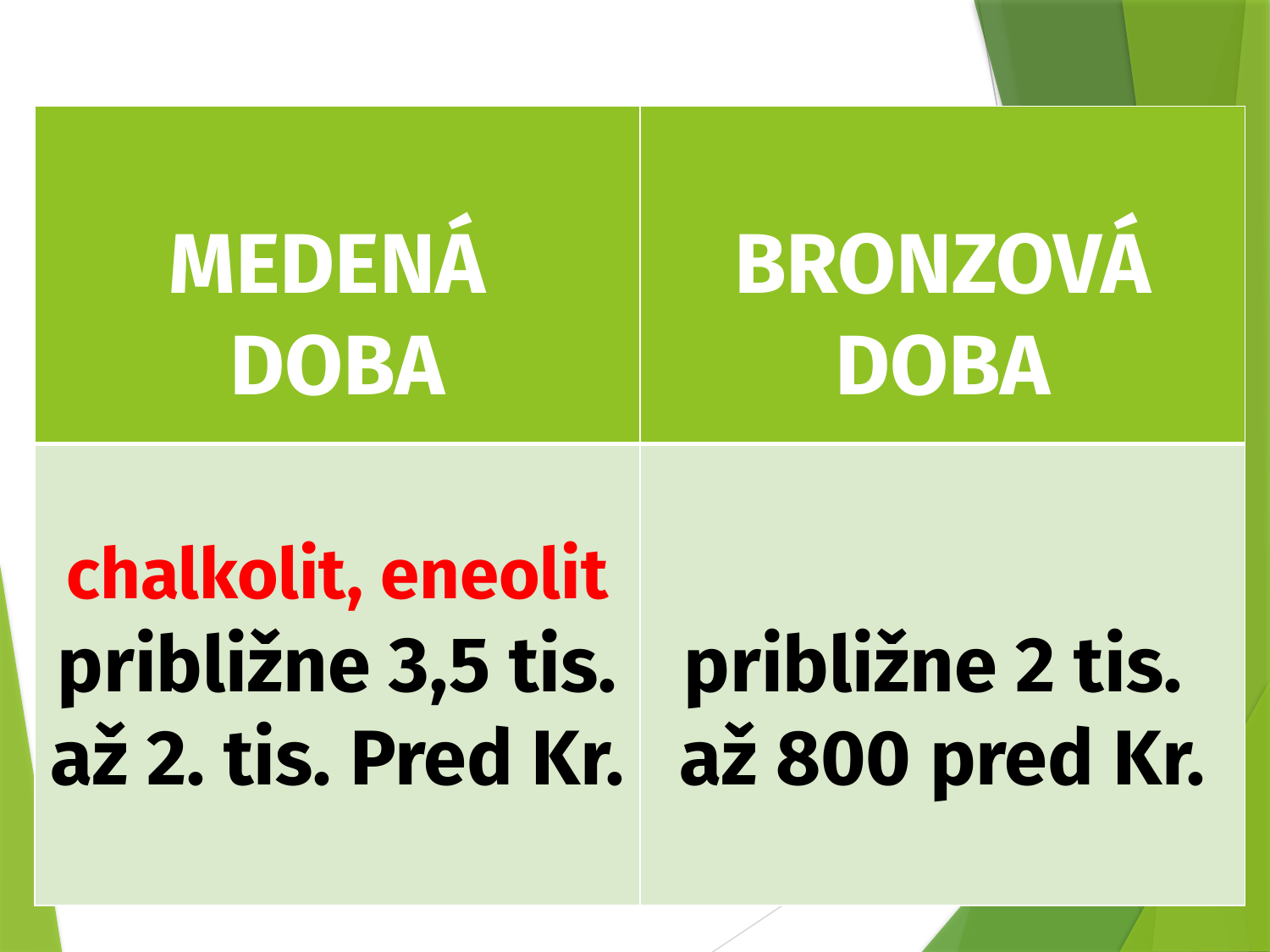

| MEDENÁ DOBA | BRONZOVÁ DOBA |
| --- | --- |
| chalkolit, eneolit približne 3,5 tis. až 2. tis. Pred Kr. | približne 2 tis. až 800 pred Kr. |